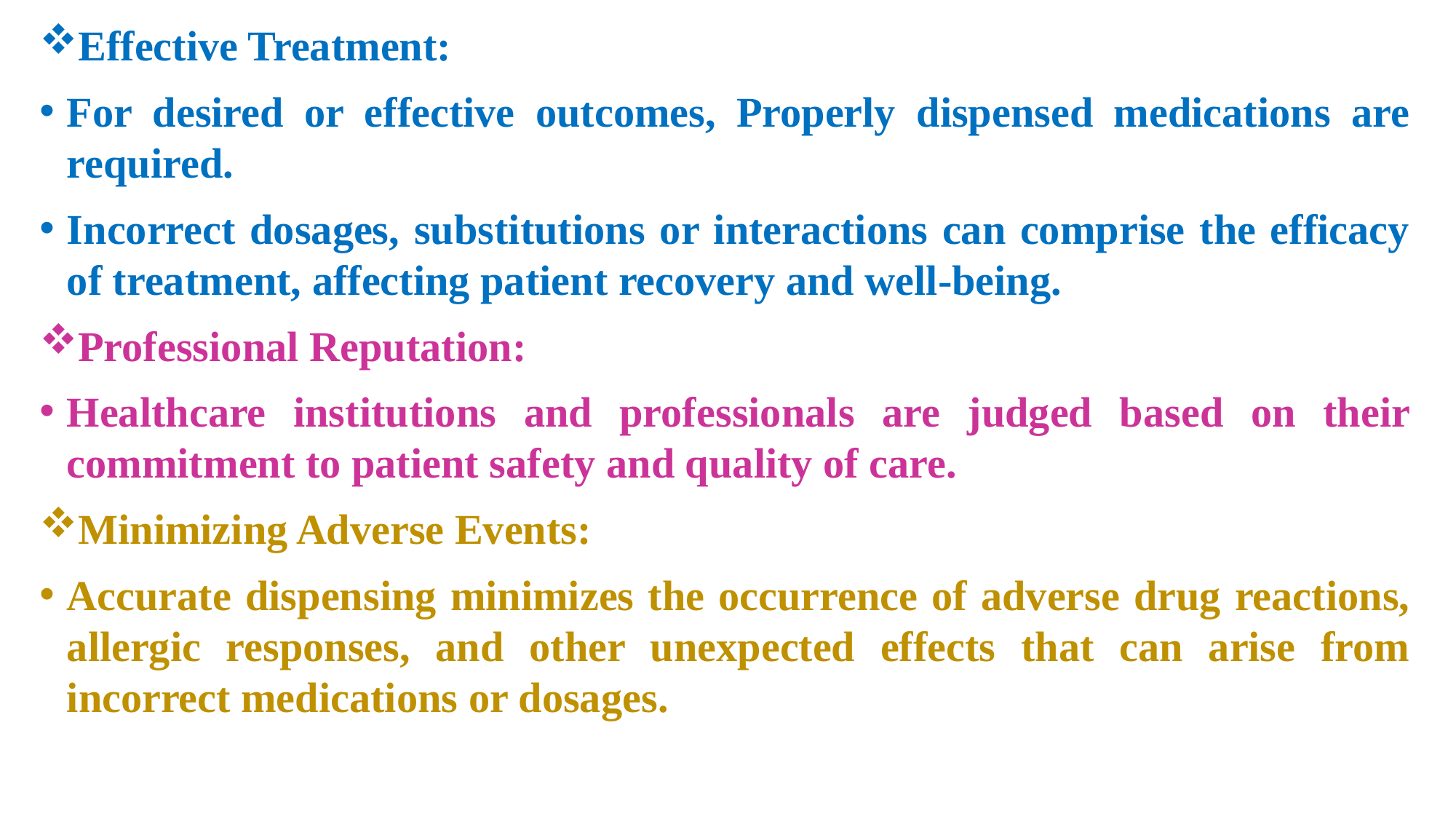

Effective Treatment:
For desired or effective outcomes, Properly dispensed medications are required.
Incorrect dosages, substitutions or interactions can comprise the efficacy of treatment, affecting patient recovery and well-being.
Professional Reputation:
Healthcare institutions and professionals are judged based on their commitment to patient safety and quality of care.
Minimizing Adverse Events:
Accurate dispensing minimizes the occurrence of adverse drug reactions, allergic responses, and other unexpected effects that can arise from incorrect medications or dosages.